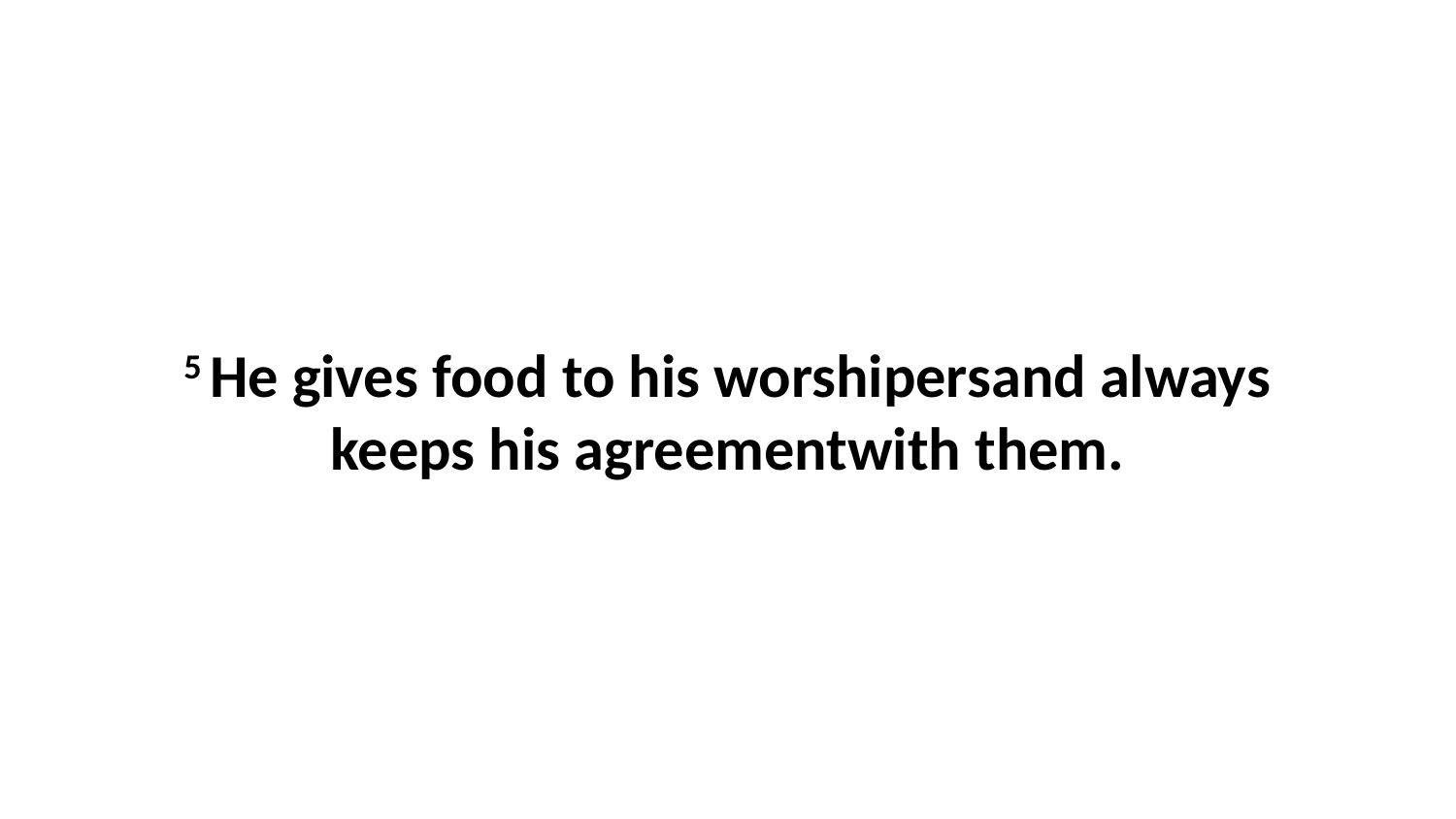

5 He gives food to his worshipersand always keeps his agreementwith them.